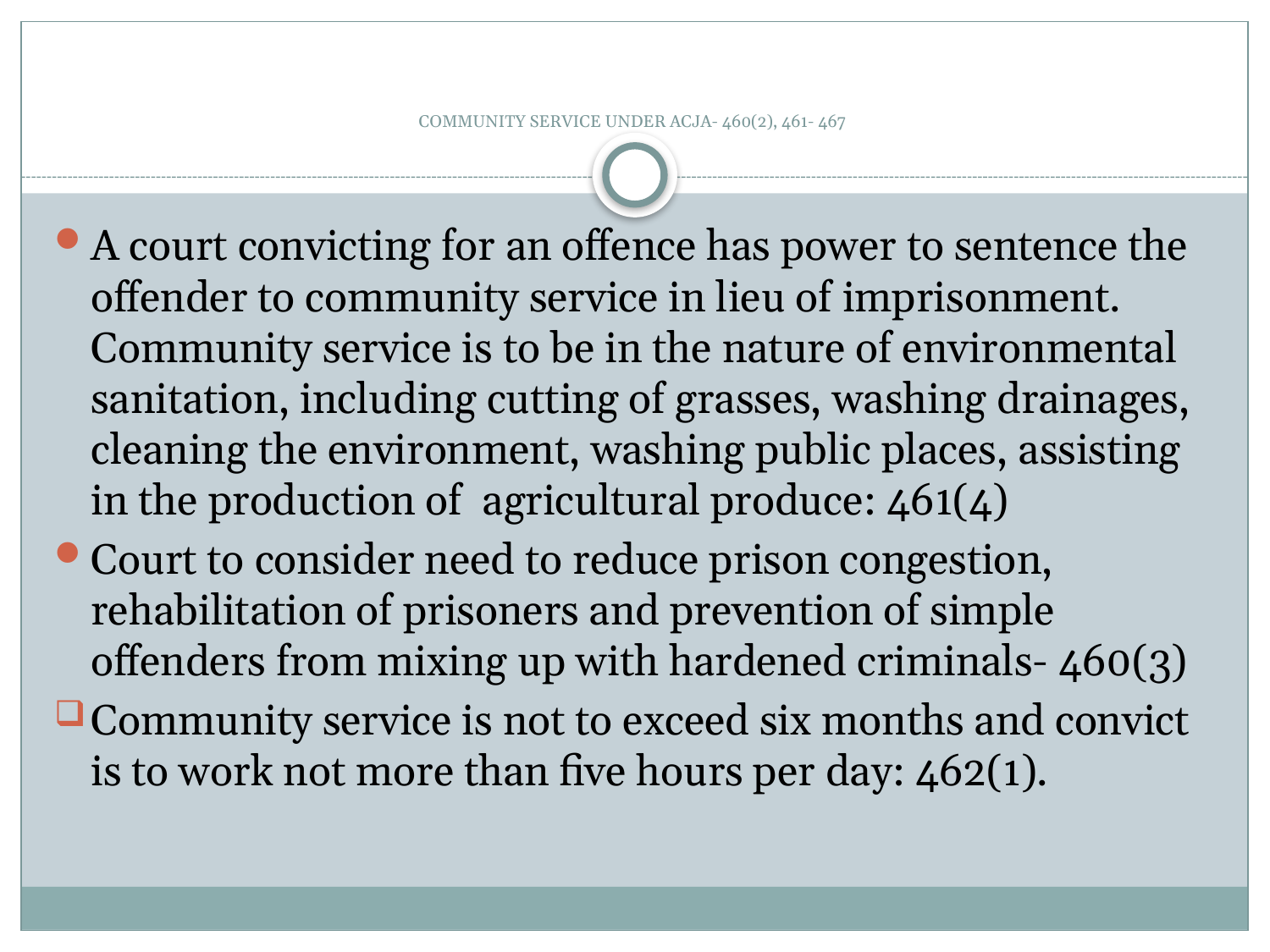

# COMMUNITY SERVICE UNDER ACJA- 460(2), 461- 467
A court convicting for an offence has power to sentence the offender to community service in lieu of imprisonment. Community service is to be in the nature of environmental sanitation, including cutting of grasses, washing drainages, cleaning the environment, washing public places, assisting in the production of  agricultural produce: 461(4)
Court to consider need to reduce prison congestion, rehabilitation of prisoners and prevention of simple offenders from mixing up with hardened criminals- 460(3)
Community service is not to exceed six months and convict is to work not more than five hours per day: 462(1).